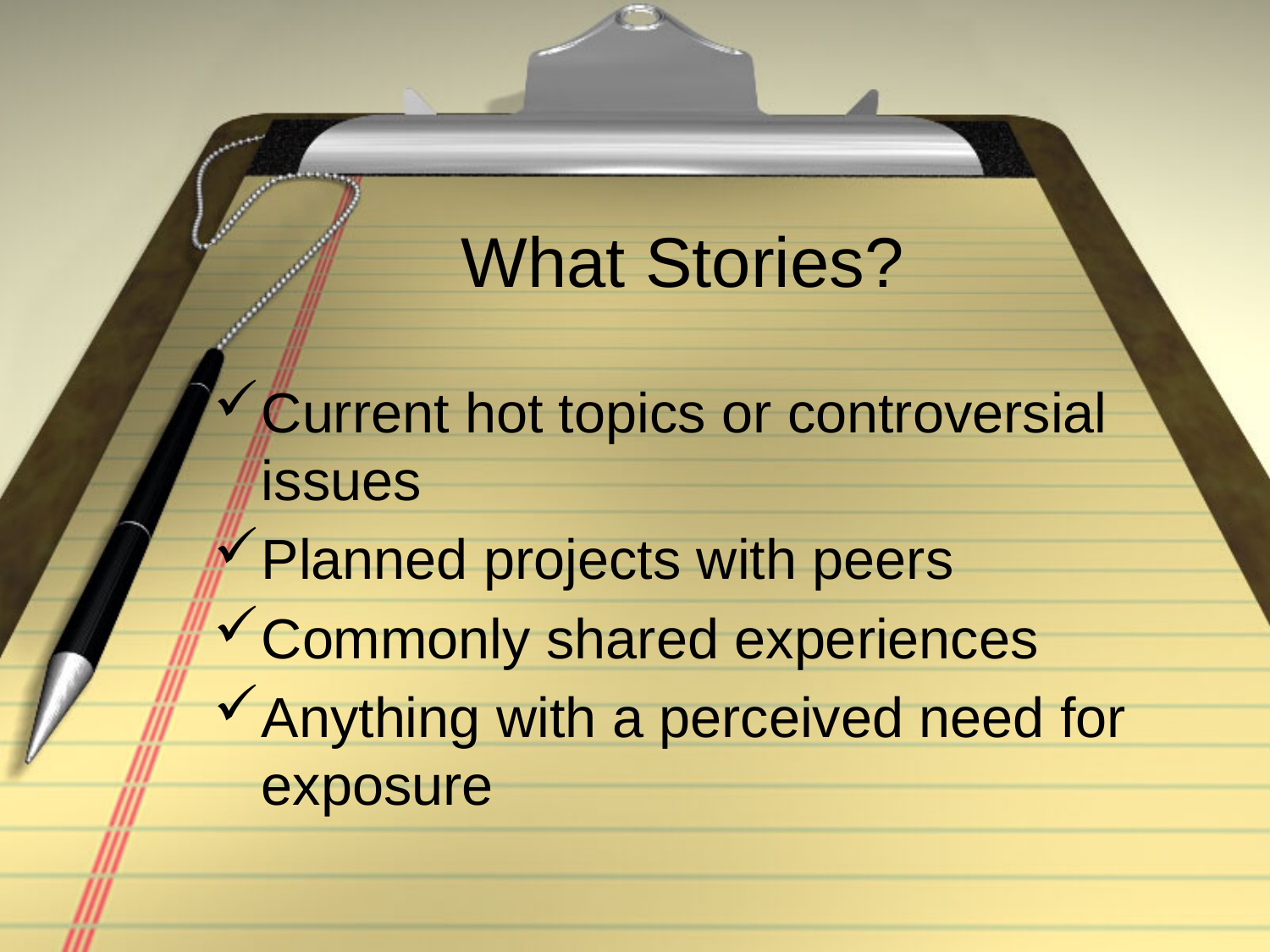

# What Stories?
Current hot topics or controversial issues
Planned projects with peers
Commonly shared experiences
Anything with a perceived need for exposure